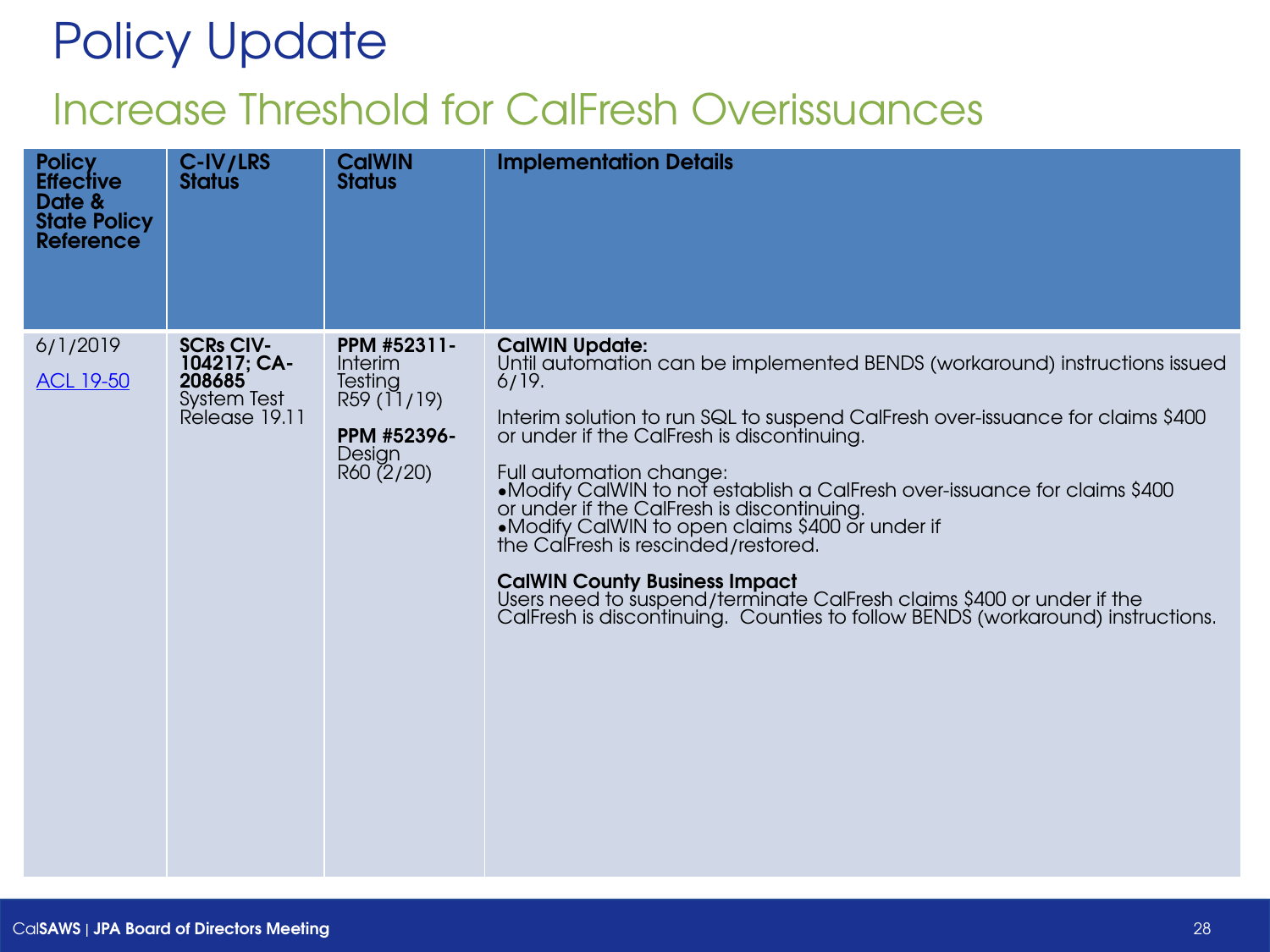

# Policy Update
Increase Threshold for CalFresh Overissuances
| Policy Effective Date & State Policy Reference | C-IV/LRS Status | CalWIN Status | Implementation Details |
| --- | --- | --- | --- |
| 6/1/2019 ACL 19-50 | SCRs CIV-104217; CA-208685 System Test Release 19.11 | PPM #52311- Interim Testing R59 (11/19) PPM #52396- Design R60 (2/20) | CalWIN Update: Until automation can be implemented BENDS (workaround) instructions issued 6/19. Interim solution to run SQL to suspend CalFresh over-issuance for claims $400 or under if the CalFresh is discontinuing. Full automation change: •Modify CalWIN to not establish a CalFresh over-issuance for claims $400 or under if the CalFresh is discontinuing. •Modify CalWIN to open claims $400 or under if the CalFresh is rescinded/restored. CalWIN County Business Impact Users need to suspend/terminate CalFresh claims $400 or under if the CalFresh is discontinuing.  Counties to follow BENDS (workaround) instructions. |